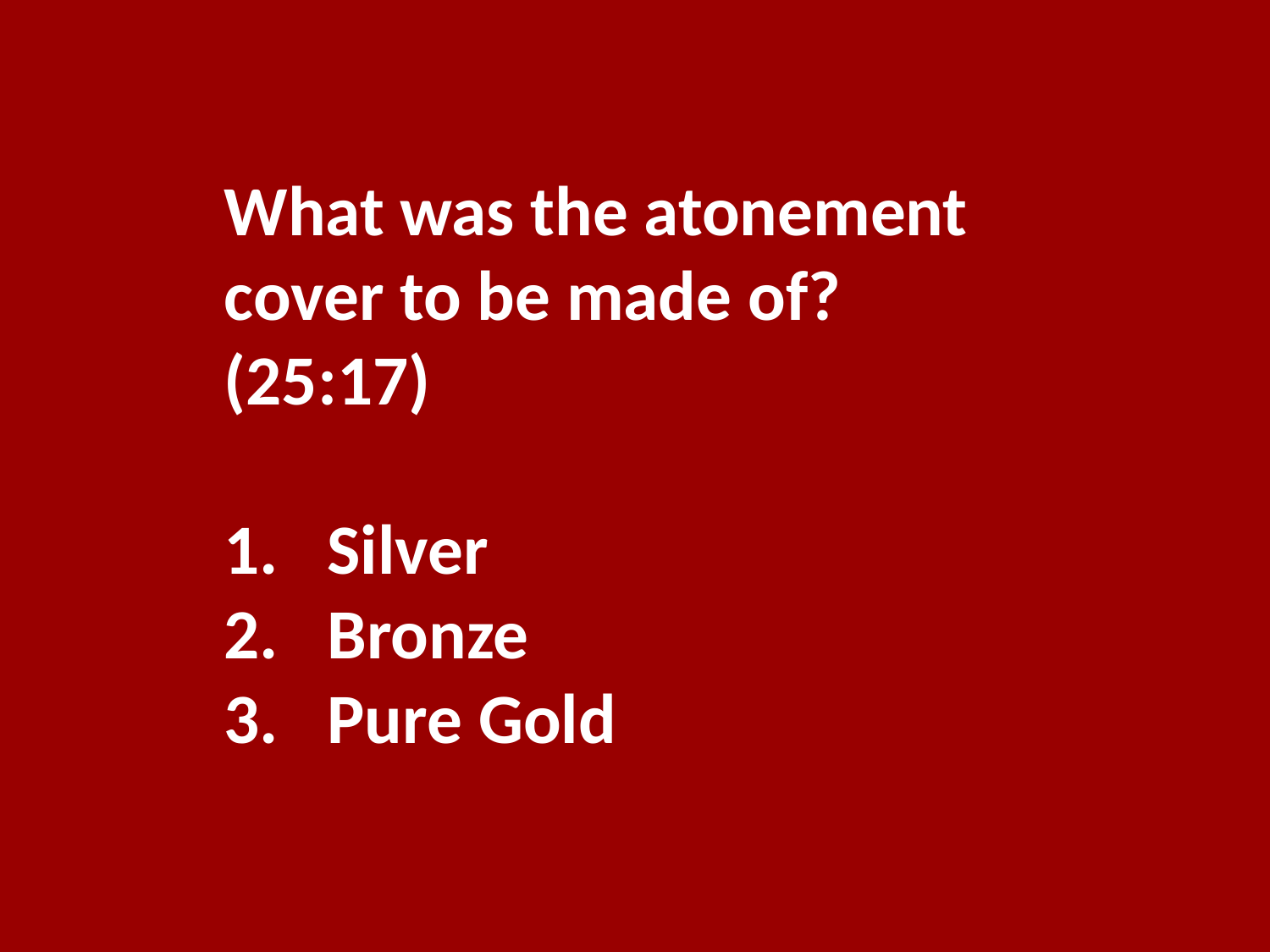

What was the atonement cover to be made of? (25:17)

Silver
Bronze
Pure Gold